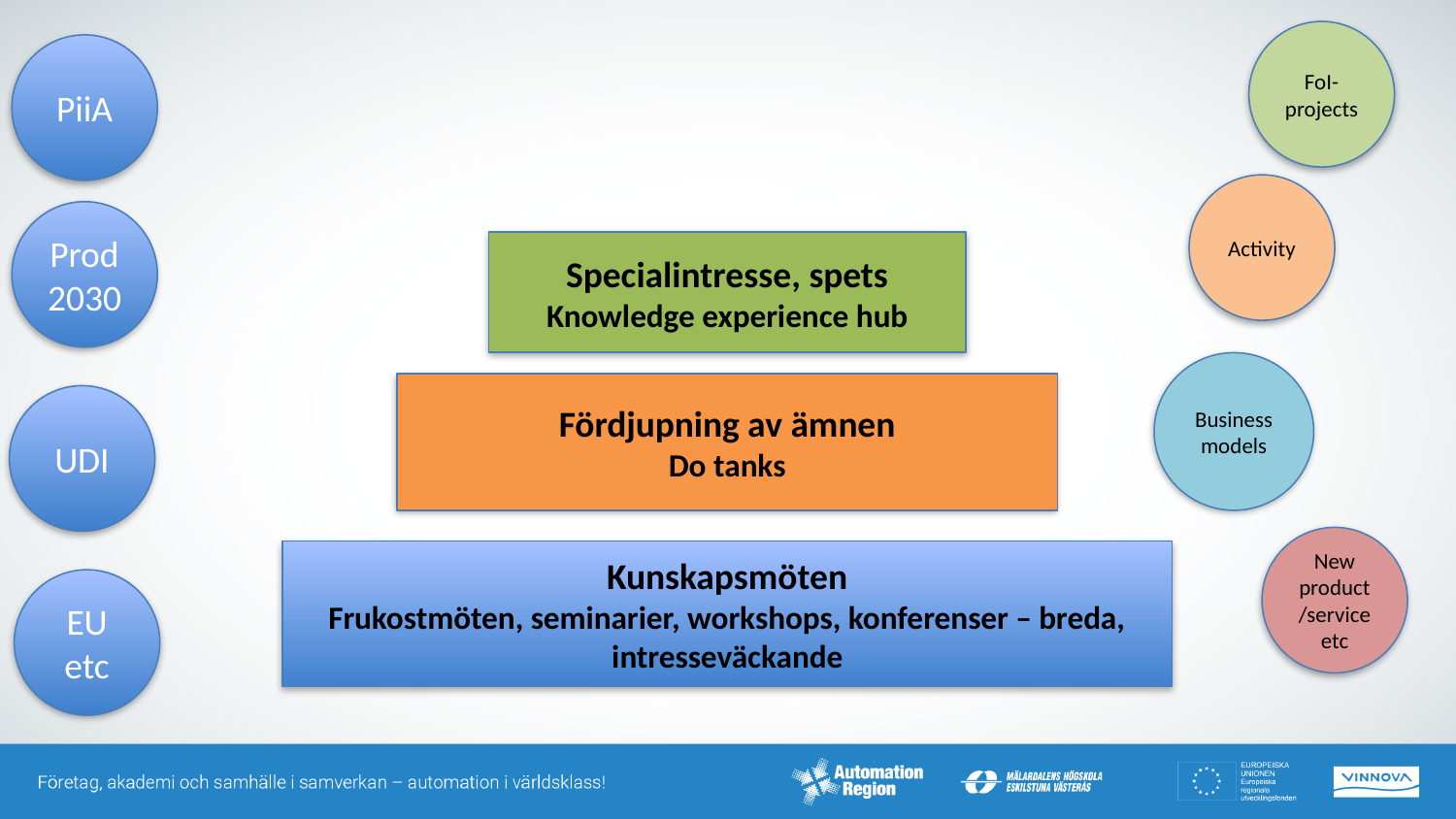

FoI-projects
PiiA
Activity
Prod2030
Specialintresse, spets
Knowledge experience hub
Business models
Fördjupning av ämnen
Do tanks
UDI
New product/service etc
Kunskapsmöten
Frukostmöten, seminarier, workshops, konferenser – breda, intresseväckande
EU etc